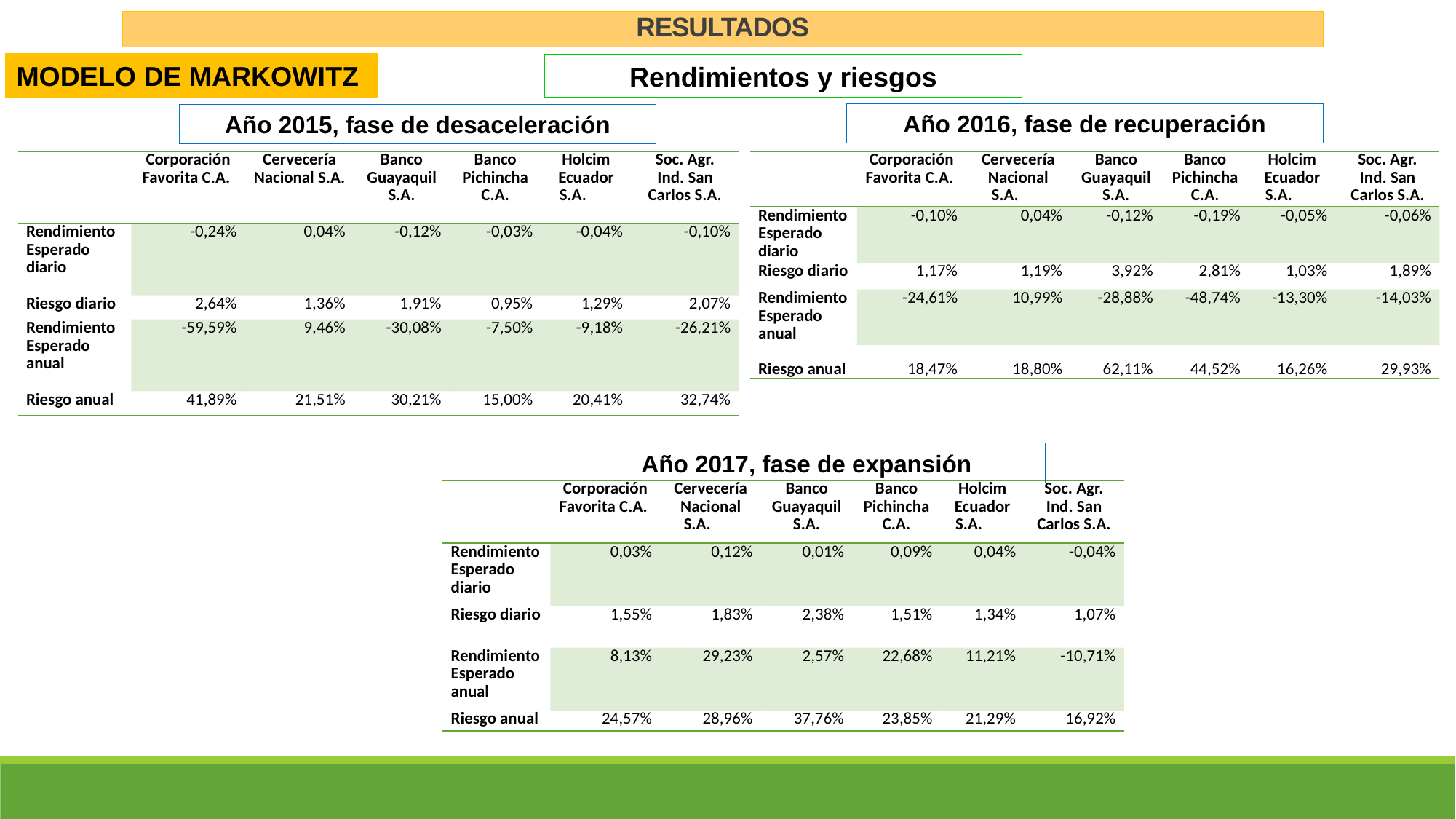

RESULTADOS
MODELO DE MARKOWITZ
Rendimientos y riesgos
Año 2016, fase de recuperación
Año 2015, fase de desaceleración
|  | Corporación Favorita C.A. | Cervecería Nacional S.A. | Banco Guayaquil S.A. | Banco Pichincha C.A. | Holcim Ecuador S.A. | Soc. Agr. Ind. San Carlos S.A. |
| --- | --- | --- | --- | --- | --- | --- |
| Rendimiento Esperado diario | -0,24% | 0,04% | -0,12% | -0,03% | -0,04% | -0,10% |
| Riesgo diario | 2,64% | 1,36% | 1,91% | 0,95% | 1,29% | 2,07% |
| Rendimiento Esperado anual | -59,59% | 9,46% | -30,08% | -7,50% | -9,18% | -26,21% |
| Riesgo anual | 41,89% | 21,51% | 30,21% | 15,00% | 20,41% | 32,74% |
|  | Corporación Favorita C.A. | Cervecería Nacional S.A. | Banco Guayaquil S.A. | Banco Pichincha C.A. | Holcim Ecuador S.A. | Soc. Agr. Ind. San Carlos S.A. |
| --- | --- | --- | --- | --- | --- | --- |
| Rendimiento Esperado diario | -0,10% | 0,04% | -0,12% | -0,19% | -0,05% | -0,06% |
| Riesgo diario | 1,17% | 1,19% | 3,92% | 2,81% | 1,03% | 1,89% |
| Rendimiento Esperado anual | -24,61% | 10,99% | -28,88% | -48,74% | -13,30% | -14,03% |
| Riesgo anual | 18,47% | 18,80% | 62,11% | 44,52% | 16,26% | 29,93% |
Año 2017, fase de expansión
|  | Corporación Favorita C.A. | Cervecería Nacional S.A. | Banco Guayaquil S.A. | Banco Pichincha C.A. | Holcim Ecuador S.A. | Soc. Agr. Ind. San Carlos S.A. |
| --- | --- | --- | --- | --- | --- | --- |
| Rendimiento Esperado diario | 0,03% | 0,12% | 0,01% | 0,09% | 0,04% | -0,04% |
| Riesgo diario | 1,55% | 1,83% | 2,38% | 1,51% | 1,34% | 1,07% |
| Rendimiento Esperado anual | 8,13% | 29,23% | 2,57% | 22,68% | 11,21% | -10,71% |
| Riesgo anual | 24,57% | 28,96% | 37,76% | 23,85% | 21,29% | 16,92% |